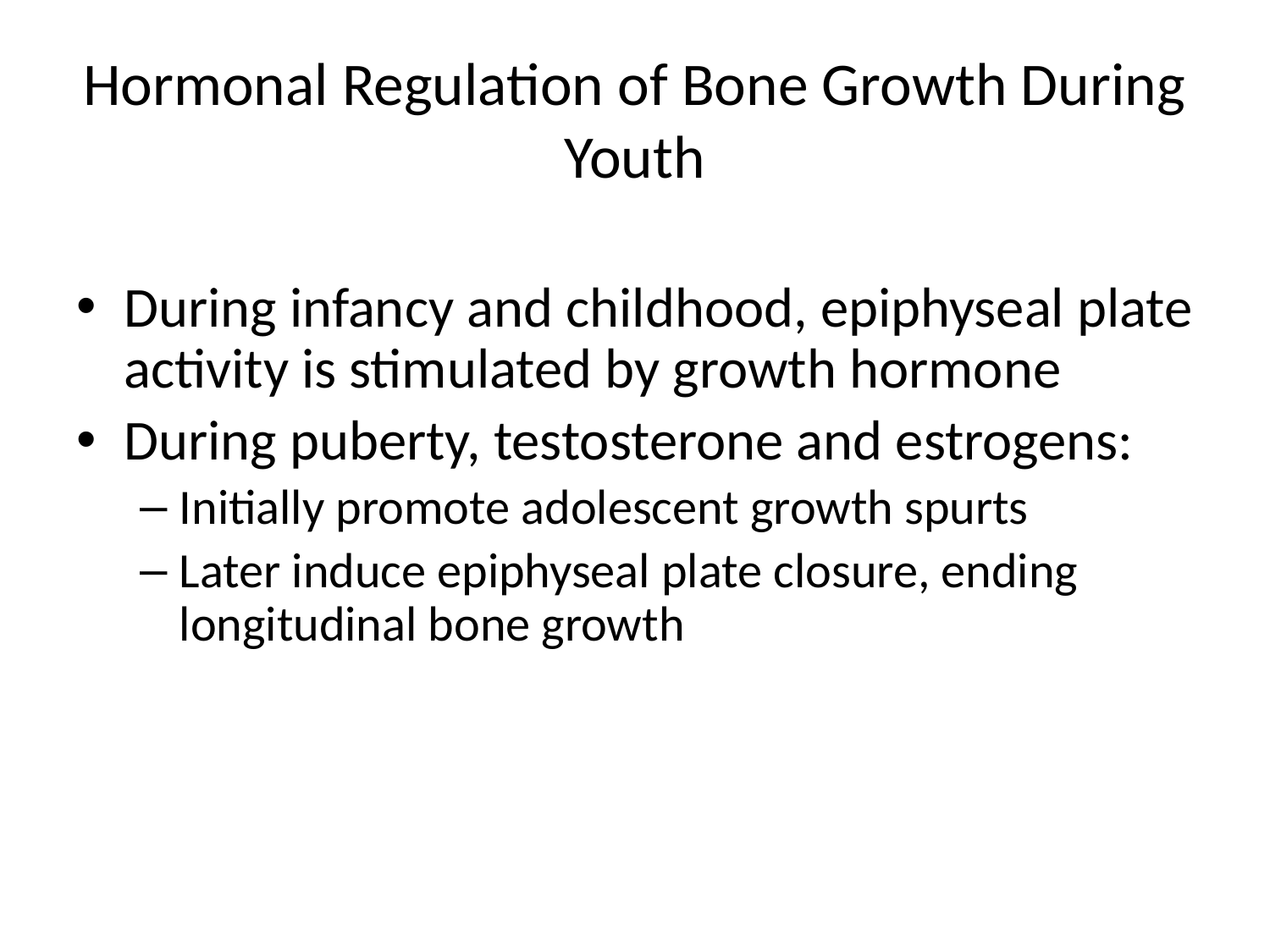

# Hormonal Regulation of Bone Growth During Youth

During infancy and childhood, epiphyseal plate activity is stimulated by growth hormone
During puberty, testosterone and estrogens:
Initially promote adolescent growth spurts
Later induce epiphyseal plate closure, ending longitudinal bone growth